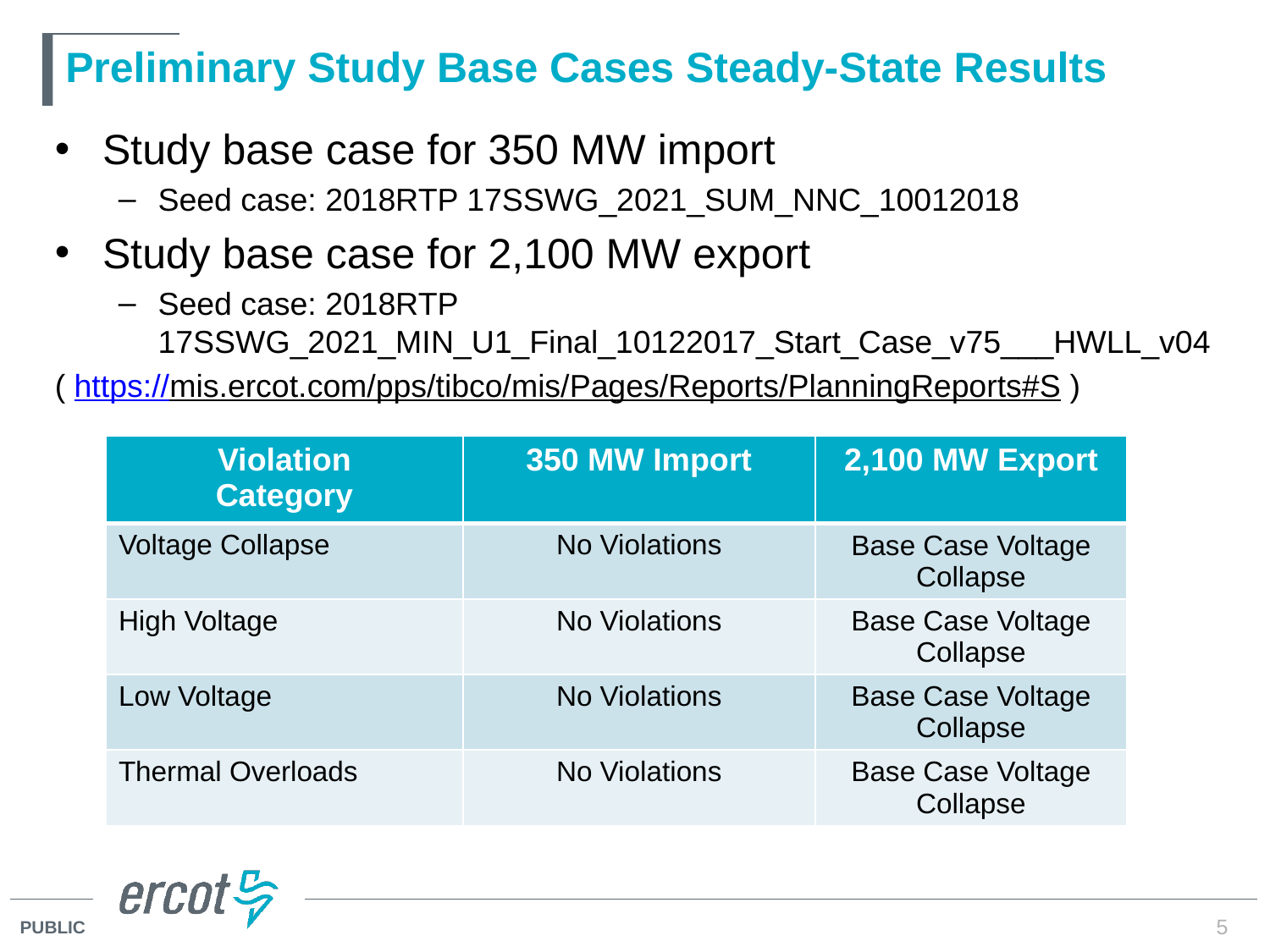

# Preliminary Study Base Cases Steady-State Results
Study base case for 350 MW import
Seed case: 2018RTP 17SSWG_2021_SUM_NNC_10012018
Study base case for 2,100 MW export
Seed case: 2018RTP 17SSWG_2021_MIN_U1_Final_10122017_Start_Case_v75___HWLL_v04
( https://mis.ercot.com/pps/tibco/mis/Pages/Reports/PlanningReports#S )

| Violation Category | 350 MW Import | 2,100 MW Export |
| --- | --- | --- |
| Voltage Collapse | No Violations | Base Case Voltage Collapse |
| High Voltage | No Violations | Base Case Voltage Collapse |
| Low Voltage | No Violations | Base Case Voltage Collapse |
| Thermal Overloads | No Violations | Base Case Voltage Collapse |
5